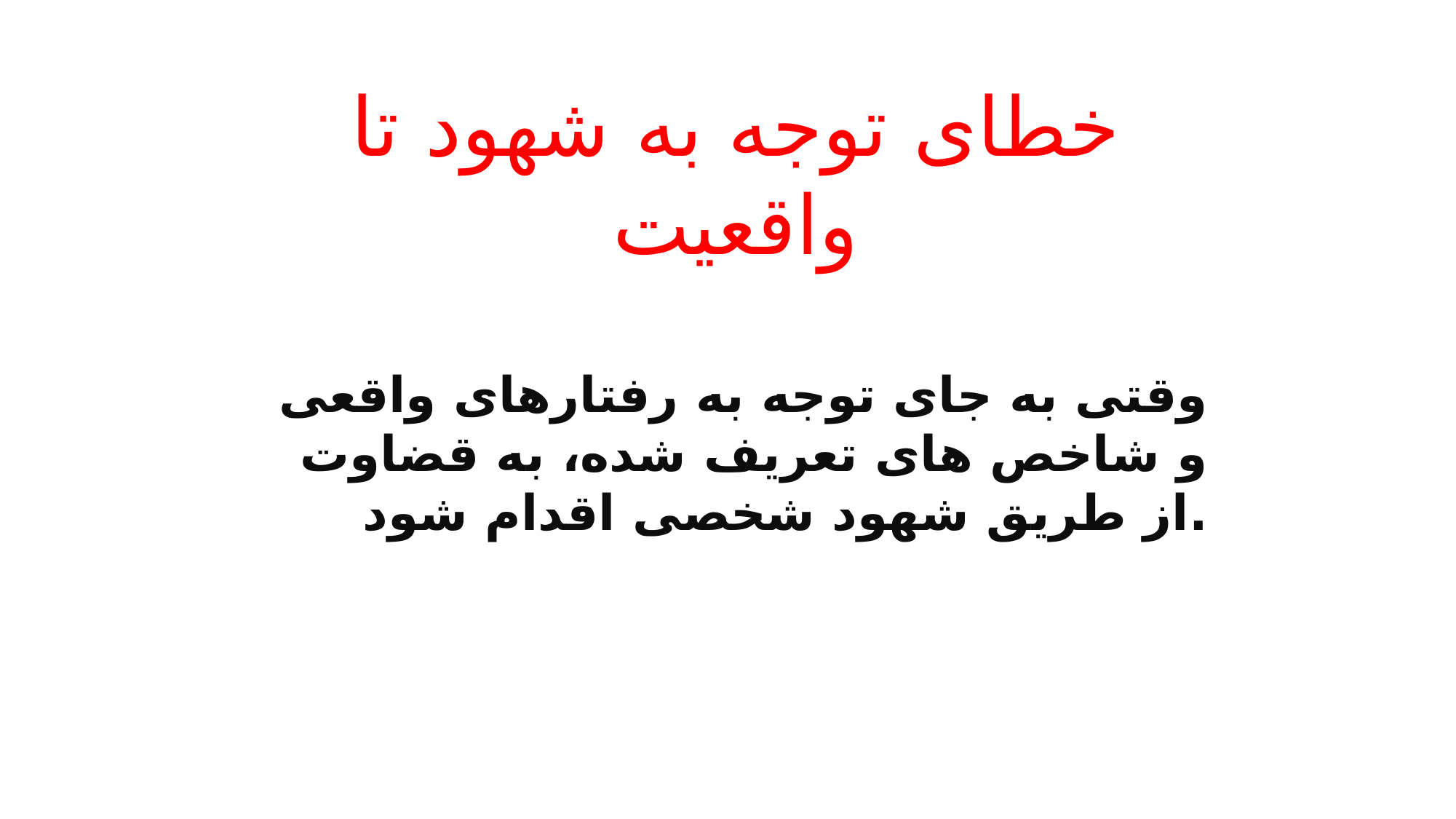

خطای توجه به شهود تا واقعیت
# وقتی به جای توجه به رفتارهای واقعی و شاخص های تعریف شده، به قضاوت از طریق شهود شخصی اقدام شود.